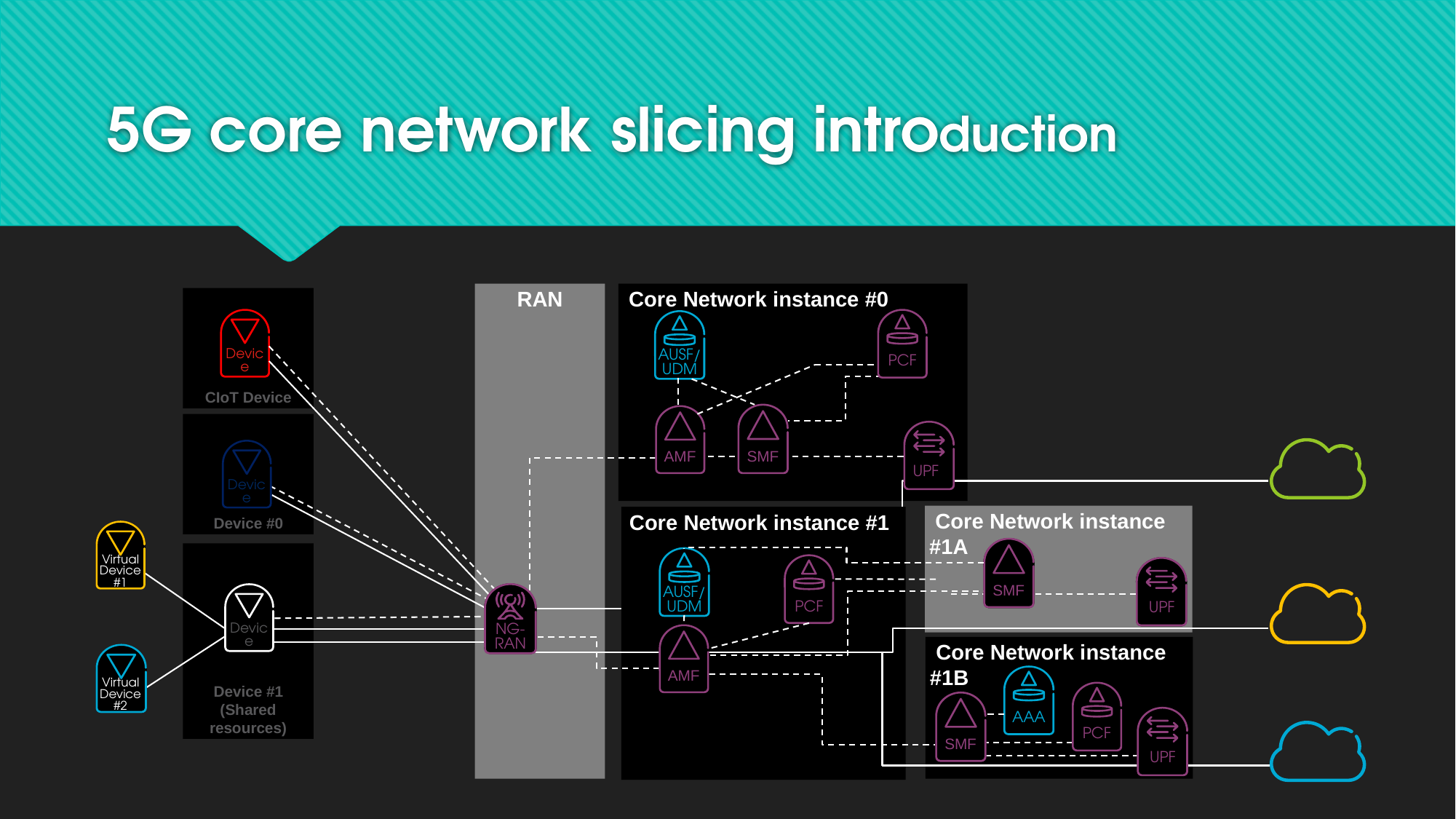

# 5G core network slicing introduction
RAN
 Core Network instance #0
CIoT Device

Device

PCF

AUSF/UDM

SMF

AMF
Device #0

UPF

Device
 Core Network instance #1A
 Core Network instance #1

Virtual Device #1

SMF
Device #1 (Shared resources)

AUSF/UDM

PCF

UPF

NG-
RAN

Device

AMF
 Core Network instance #1B

Virtual Device #2

AAA

PCF

SMF

UPF